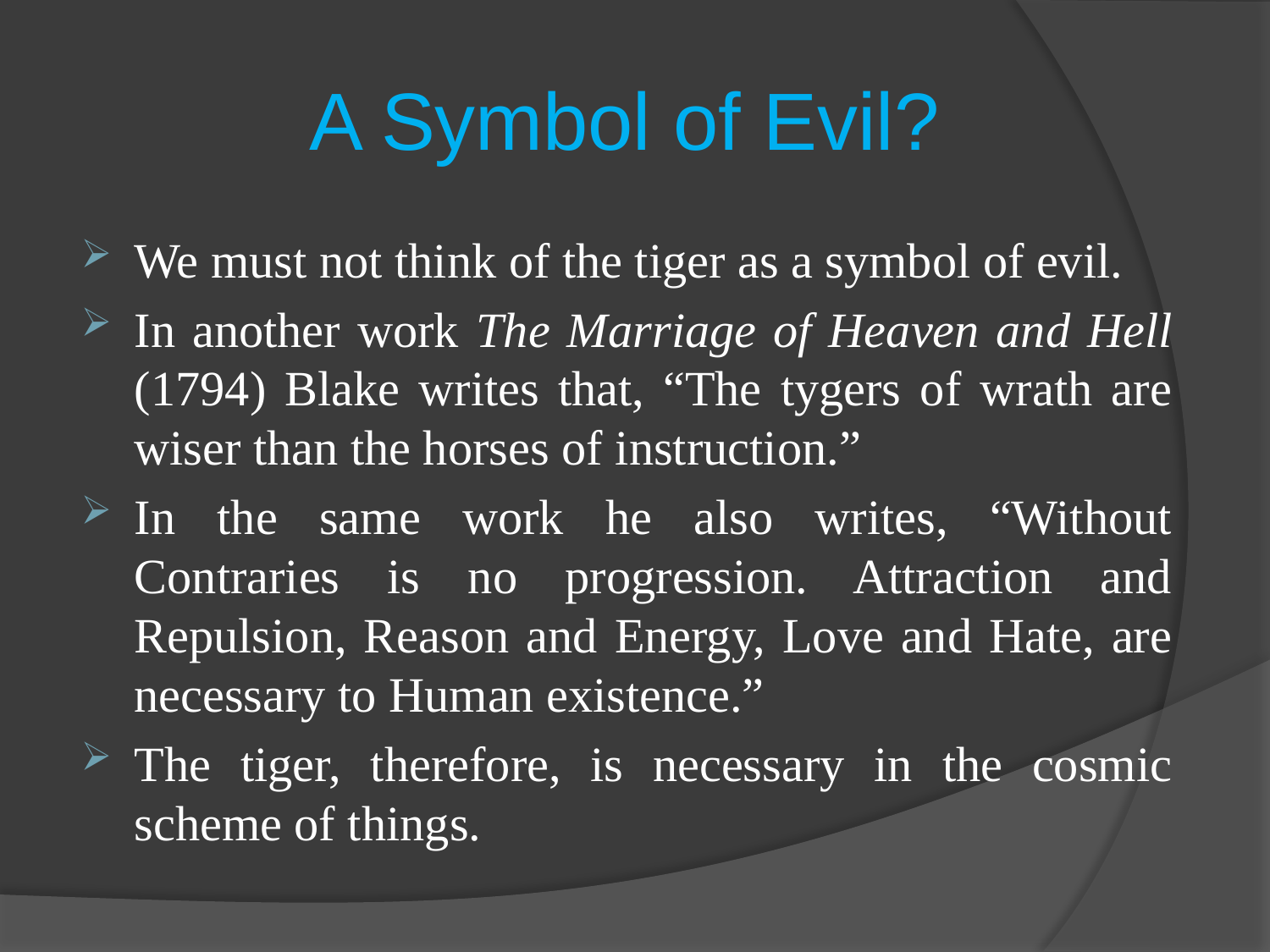

# A Symbol of Evil?
We must not think of the tiger as a symbol of evil.
In another work The Marriage of Heaven and Hell (1794) Blake writes that, “The tygers of wrath are wiser than the horses of instruction.”
In the same work he also writes, “Without Contraries is no progression. Attraction and Repulsion, Reason and Energy, Love and Hate, are necessary to Human existence.”
The tiger, therefore, is necessary in the cosmic scheme of things.